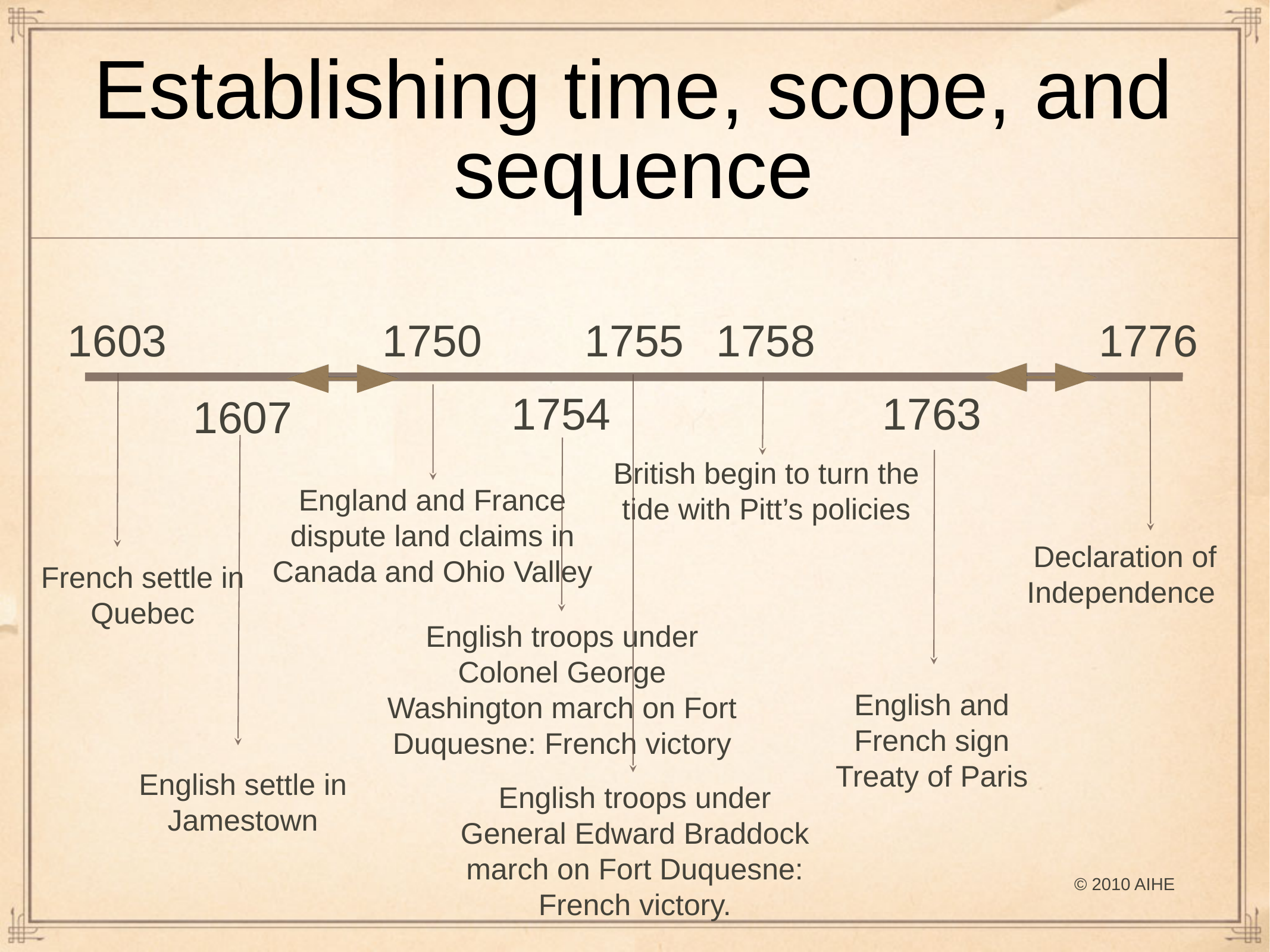

# Establishing time, scope, and sequence
1603
1750
1755
1758
1776

1754
1763
1607

British begin to turn the tide with Pitt’s policies

England and France dispute land claims in Canada and Ohio Valley
Declaration of Independence
French settle in Quebec
English troops under Colonel George Washington march on Fort Duquesne: French victory
English and French sign Treaty of Paris
English settle in Jamestown
English troops under General Edward Braddock march on Fort Duquesne: French victory.
© 2010 AIHE